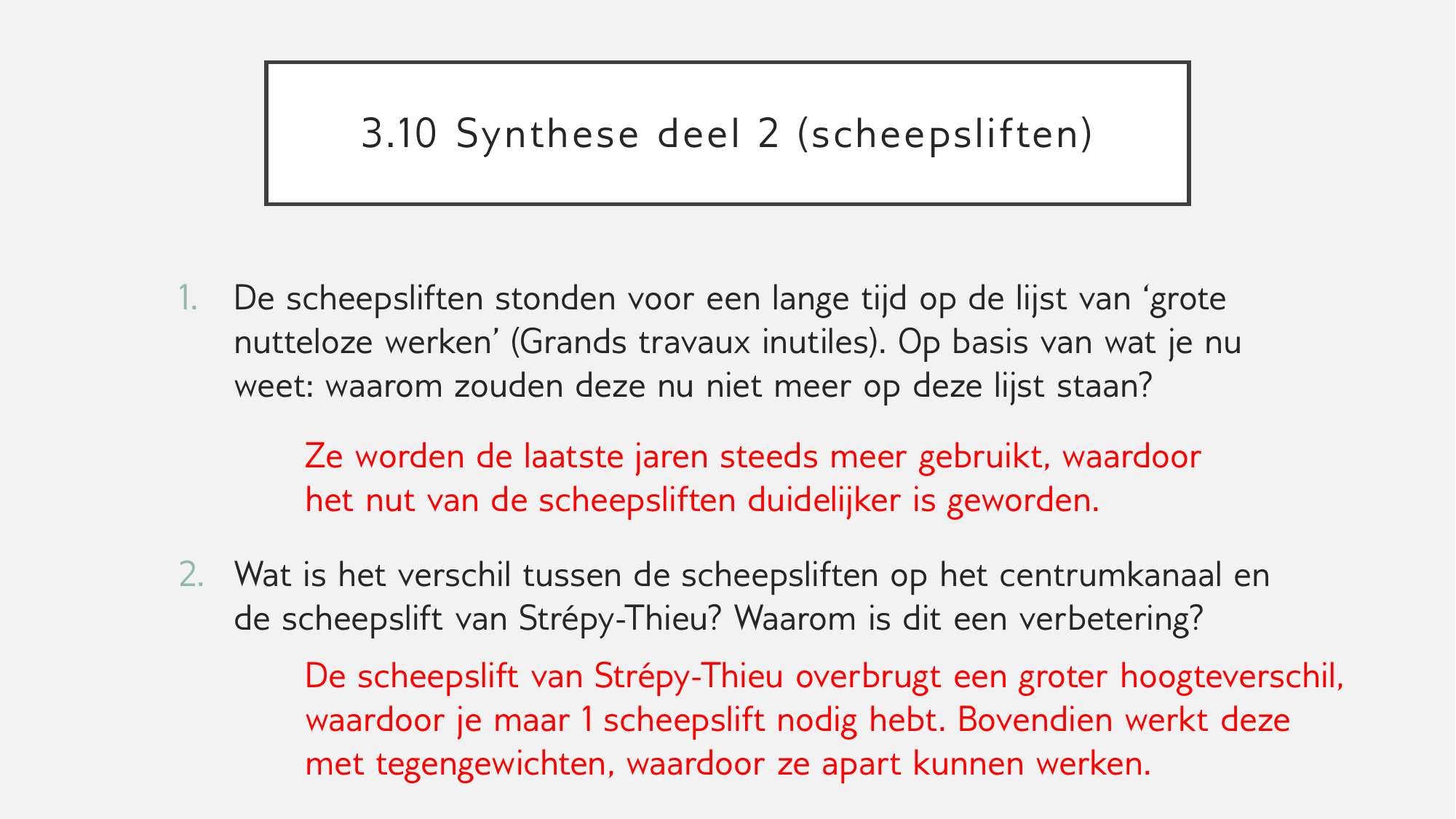

# 3.10 Synthese deel 2 (scheepsliften)
De scheepsliften stonden voor een lange tijd op de lijst van ‘grote nutteloze werken’ (Grands travaux inutiles). Op basis van wat je nu weet: waarom zouden deze nu niet meer op deze lijst staan?
Wat is het verschil tussen de scheepsliften op het centrumkanaal en de scheepslift van Strépy-Thieu? Waarom is dit een verbetering?
Ze worden de laatste jaren steeds meer gebruikt, waardoor het nut van de scheepsliften duidelijker is geworden.
De scheepslift van Strépy-Thieu overbrugt een groter hoogteverschil, waardoor je maar 1 scheepslift nodig hebt. Bovendien werkt deze met tegengewichten, waardoor ze apart kunnen werken.